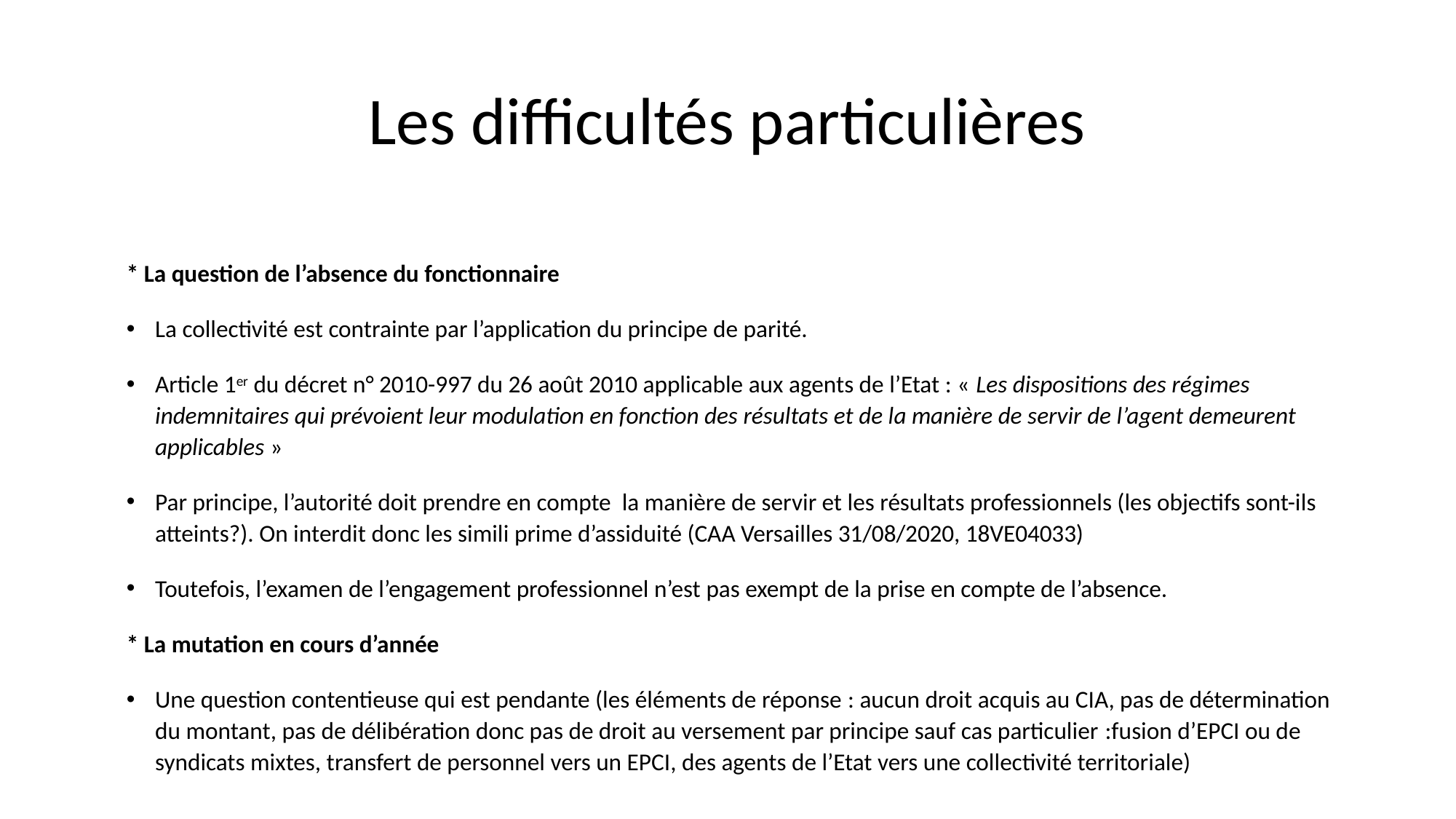

# Les difficultés particulières

* La question de l’absence du fonctionnaire
La collectivité est contrainte par l’application du principe de parité.
Article 1er du décret n° 2010-997 du 26 août 2010 applicable aux agents de l’Etat : « Les dispositions des régimes indemnitaires qui prévoient leur modulation en fonction des résultats et de la manière de servir de l’agent demeurent applicables »
Par principe, l’autorité doit prendre en compte  la manière de servir et les résultats professionnels (les objectifs sont-ils atteints?). On interdit donc les simili prime d’assiduité (CAA Versailles 31/08/2020, 18VE04033)
Toutefois, l’examen de l’engagement professionnel n’est pas exempt de la prise en compte de l’absence.
* La mutation en cours d’année
Une question contentieuse qui est pendante (les éléments de réponse : aucun droit acquis au CIA, pas de détermination du montant, pas de délibération donc pas de droit au versement par principe sauf cas particulier :fusion d’EPCI ou de syndicats mixtes, transfert de personnel vers un EPCI, des agents de l’Etat vers une collectivité territoriale)